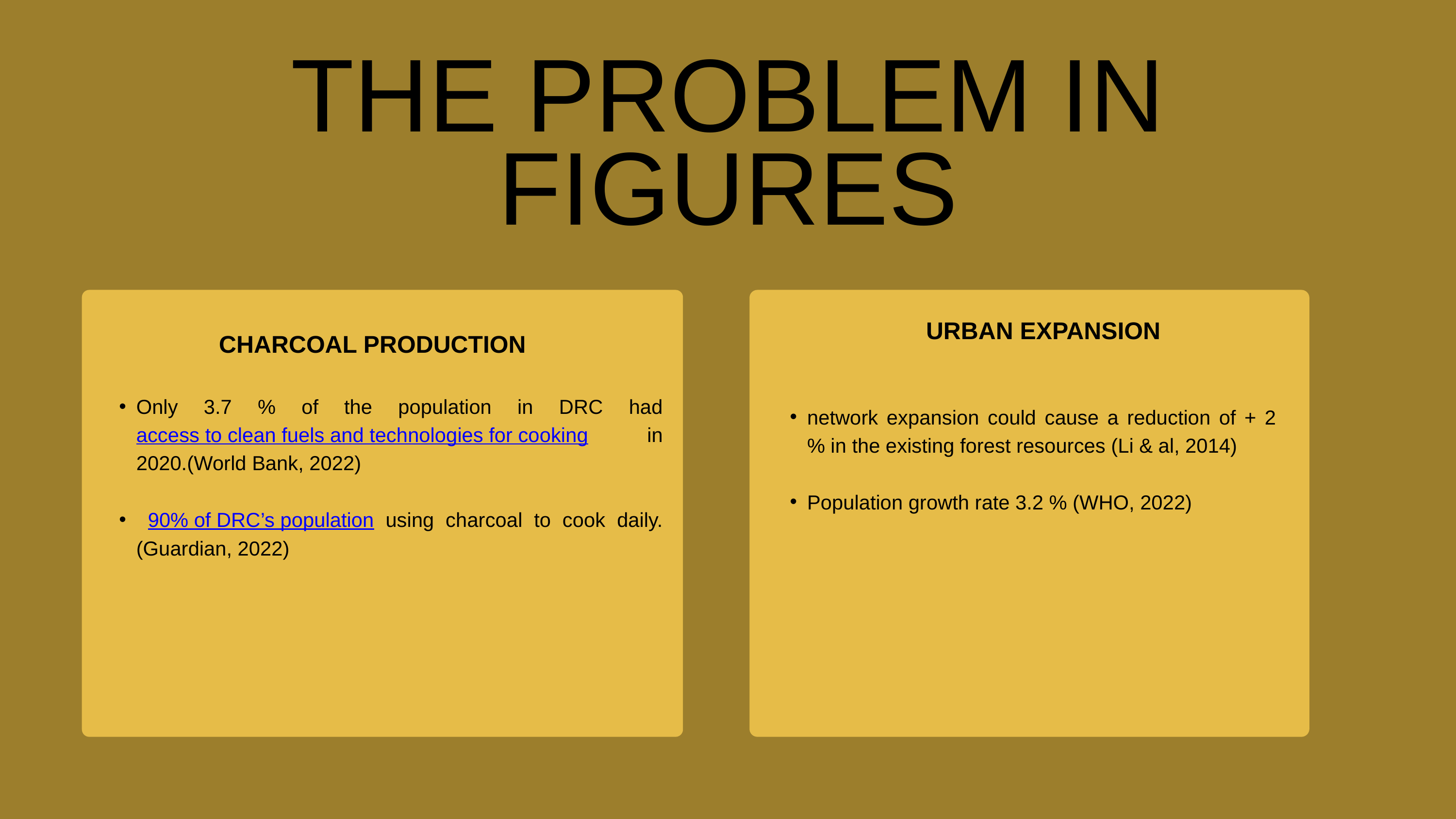

THE PROBLEM IN FIGURES

URBAN EXPANSION
CHARCOAL PRODUCTION
Only 3.7 % of the population in DRC had access to clean fuels and technologies for cooking in 2020.(World Bank, 2022)

 90% of DRC’s population using charcoal to cook daily.(Guardian, 2022)

network expansion could cause a reduction of + 2 % in the existing forest resources (Li & al, 2014)

Population growth rate 3.2 % (WHO, 2022)